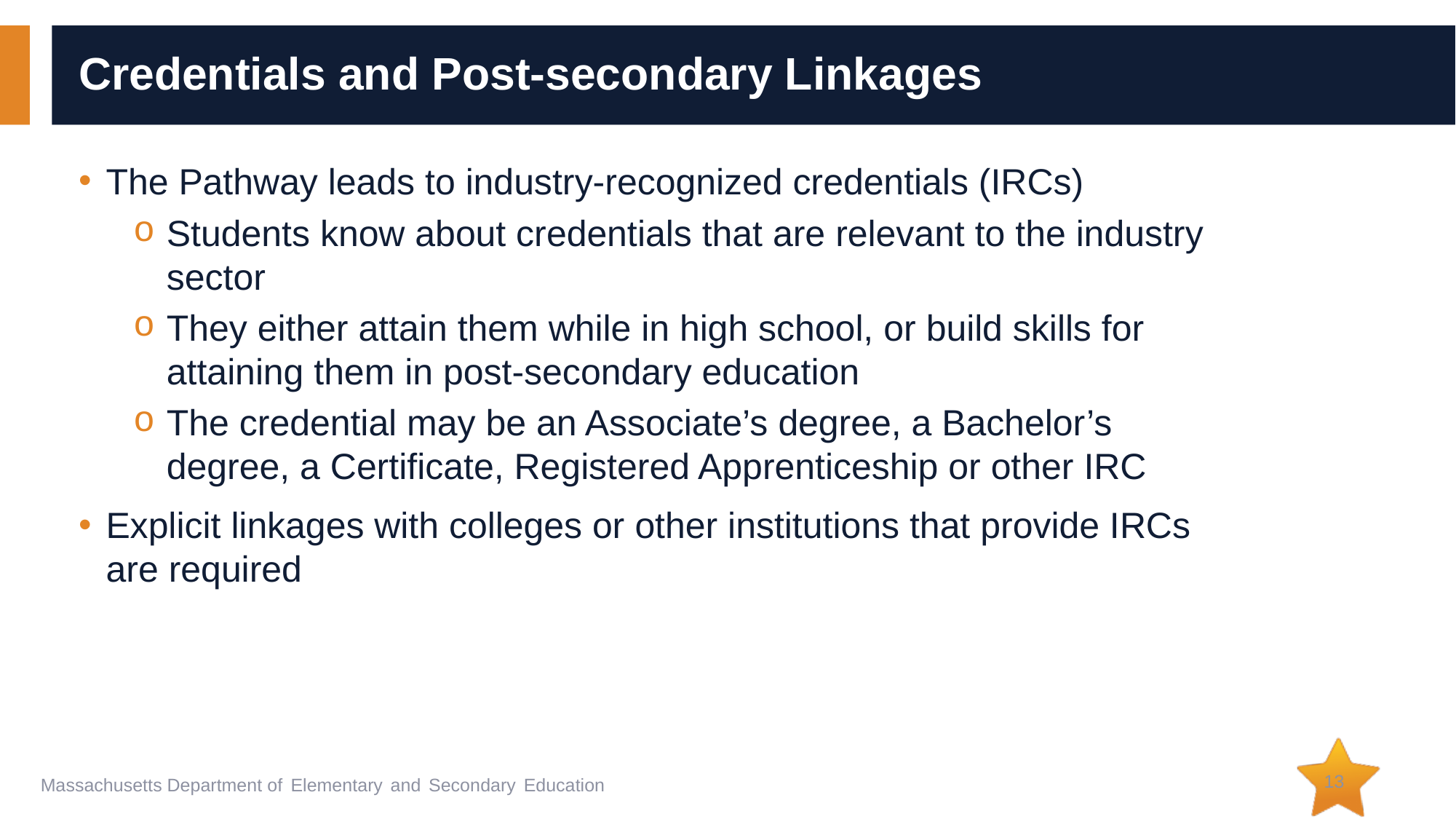

# Credentials and Post-secondary Linkages
The Pathway leads to industry-recognized credentials (IRCs)
Students know about credentials that are relevant to the industry sector
They either attain them while in high school, or build skills for attaining them in post-secondary education
The credential may be an Associate’s degree, a Bachelor’s degree, a Certificate, Registered Apprenticeship or other IRC
Explicit linkages with colleges or other institutions that provide IRCs are required
13